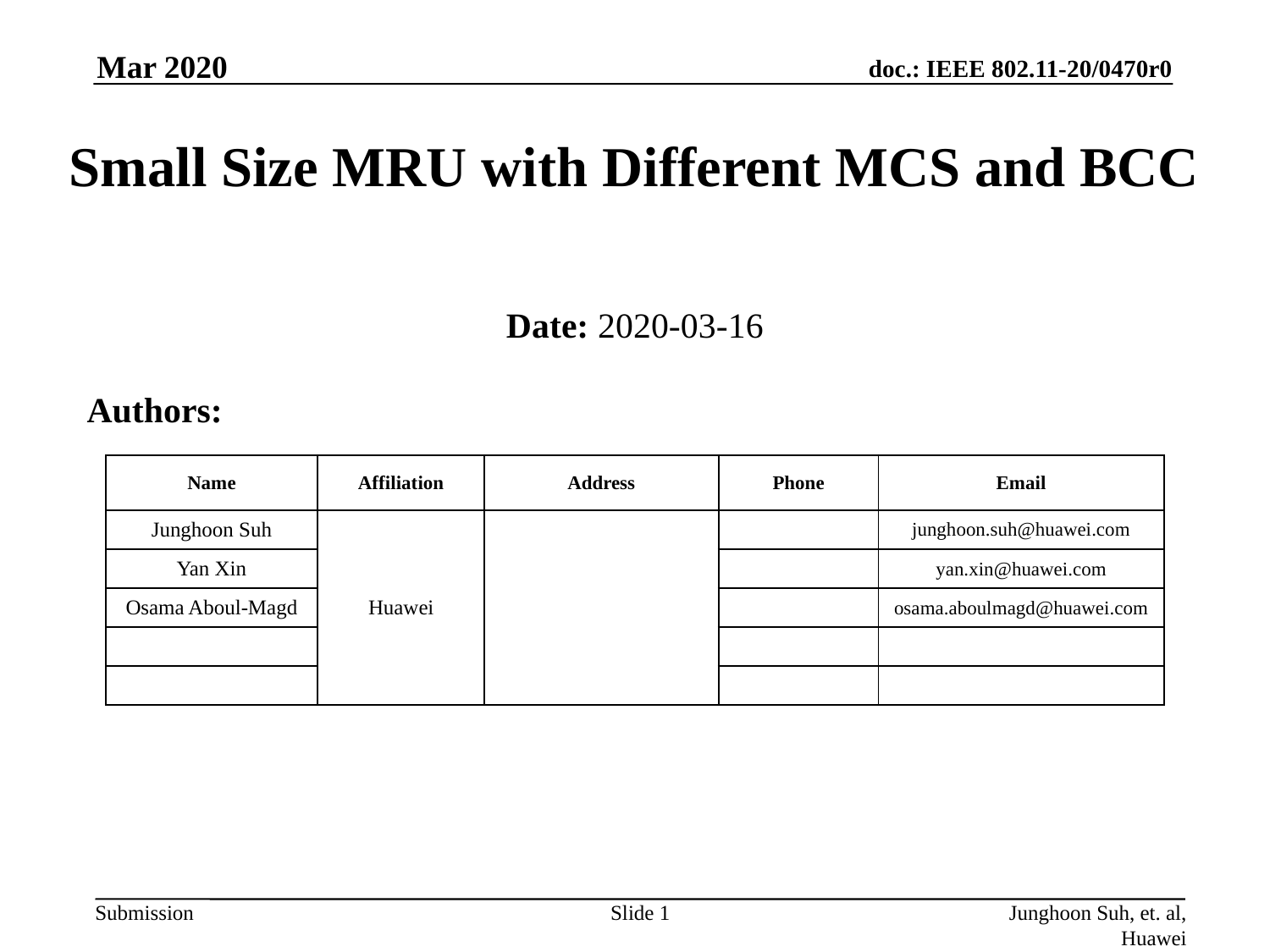

Mar 2020
# Small Size MRU with Different MCS and BCC
Date: 2020-03-16
Authors:
| Name | Affiliation | Address | Phone | Email |
| --- | --- | --- | --- | --- |
| Junghoon Suh | Huawei |  |  | junghoon.suh@huawei.com |
| Yan Xin |  |  |  | yan.xin@huawei.com |
| Osama Aboul-Magd |  |  |  | osama.aboulmagd@huawei.com |
|  |  |  |  |  |
|  |  |  |  |  |
Slide 1
Junghoon Suh, et. al, Huawei